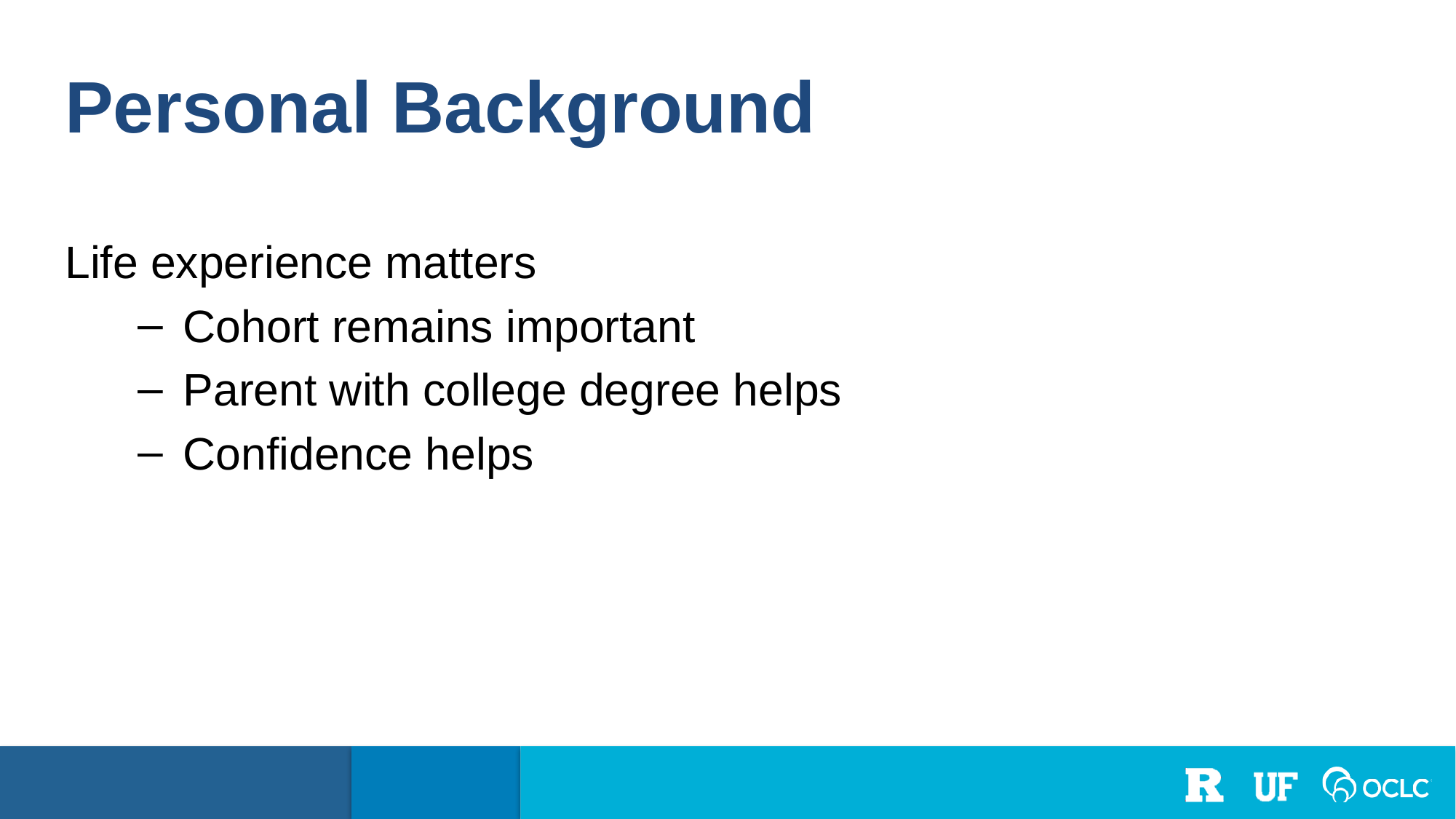

Personal Background

Life experience matters
Cohort remains important
Parent with college degree helps
Confidence helps